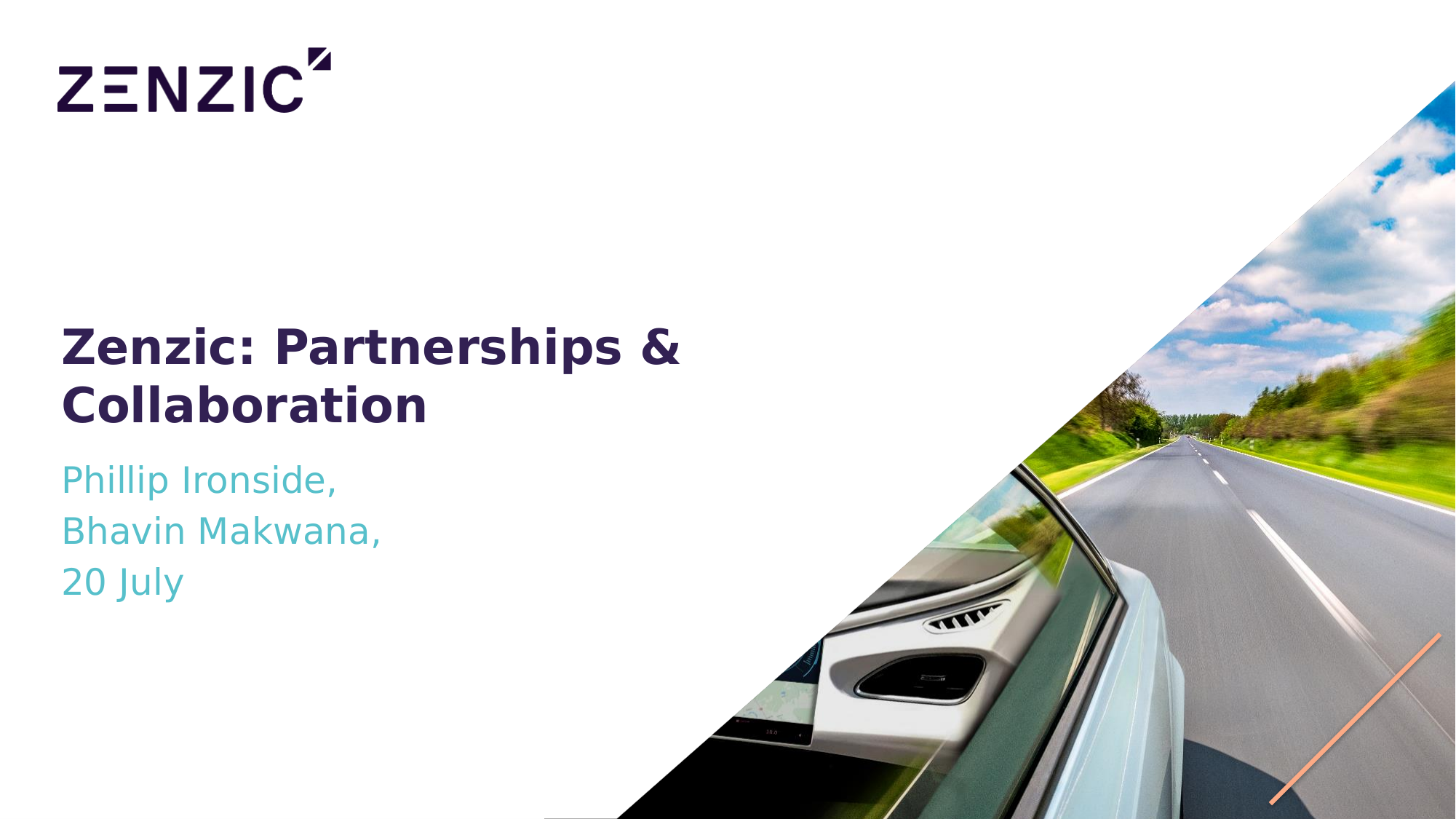

# Zenzic: Partnerships & Collaboration
Phillip Ironside,
Bhavin Makwana,
20 July